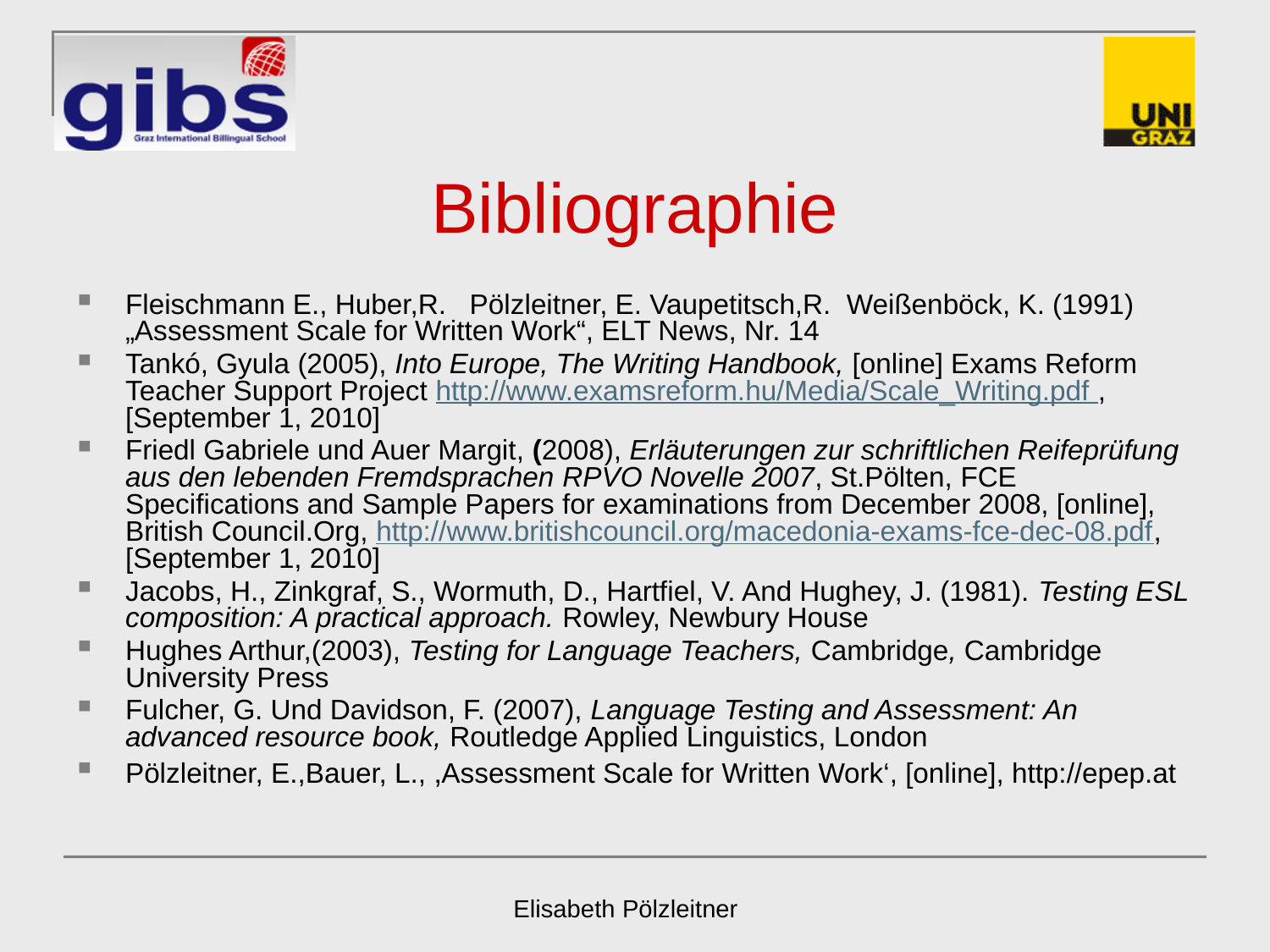

# Bibliographie
Fleischmann E., Huber,R.   Pölzleitner, E. Vaupetitsch,R.  Weißenböck, K. (1991) „Assessment Scale for Written Work“, ELT News, Nr. 14
Tankó, Gyula (2005), Into Europe, The Writing Handbook, [online] Exams Reform Teacher Support Project http://www.examsreform.hu/Media/Scale_Writing.pdf , [September 1, 2010]
Friedl Gabriele und Auer Margit, (2008), Erläuterungen zur schriftlichen Reifeprüfung aus den lebenden Fremdsprachen RPVO Novelle 2007, St.Pölten, FCE Specifications and Sample Papers for examinations from December 2008, [online], British Council.Org, http://www.britishcouncil.org/macedonia-exams-fce-dec-08.pdf, [September 1, 2010]
Jacobs, H., Zinkgraf, S., Wormuth, D., Hartfiel, V. And Hughey, J. (1981). Testing ESL composition: A practical approach. Rowley, Newbury House
Hughes Arthur,(2003), Testing for Language Teachers, Cambridge, Cambridge University Press
Fulcher, G. Und Davidson, F. (2007), Language Testing and Assessment: An advanced resource book, Routledge Applied Linguistics, London
Pölzleitner, E.,Bauer, L., ‚Assessment Scale for Written Work‘, [online], http://epep.at
Elisabeth Pölzleitner